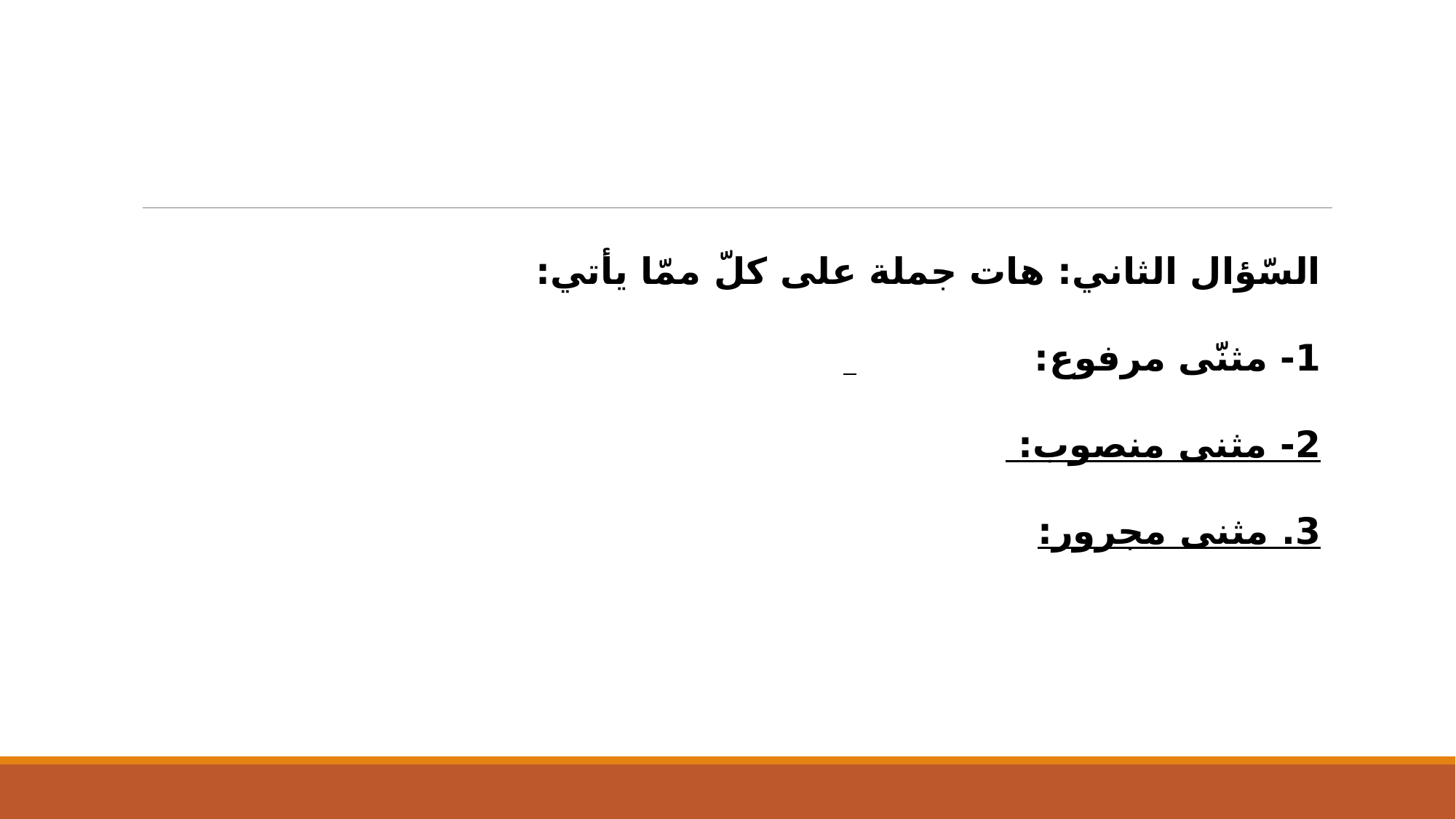

السّؤال الثاني: هات جملة على كلّ ممّا يأتي:
1- مثنّى مرفوع:
2- مثنى منصوب:
3. مثنى مجرور: